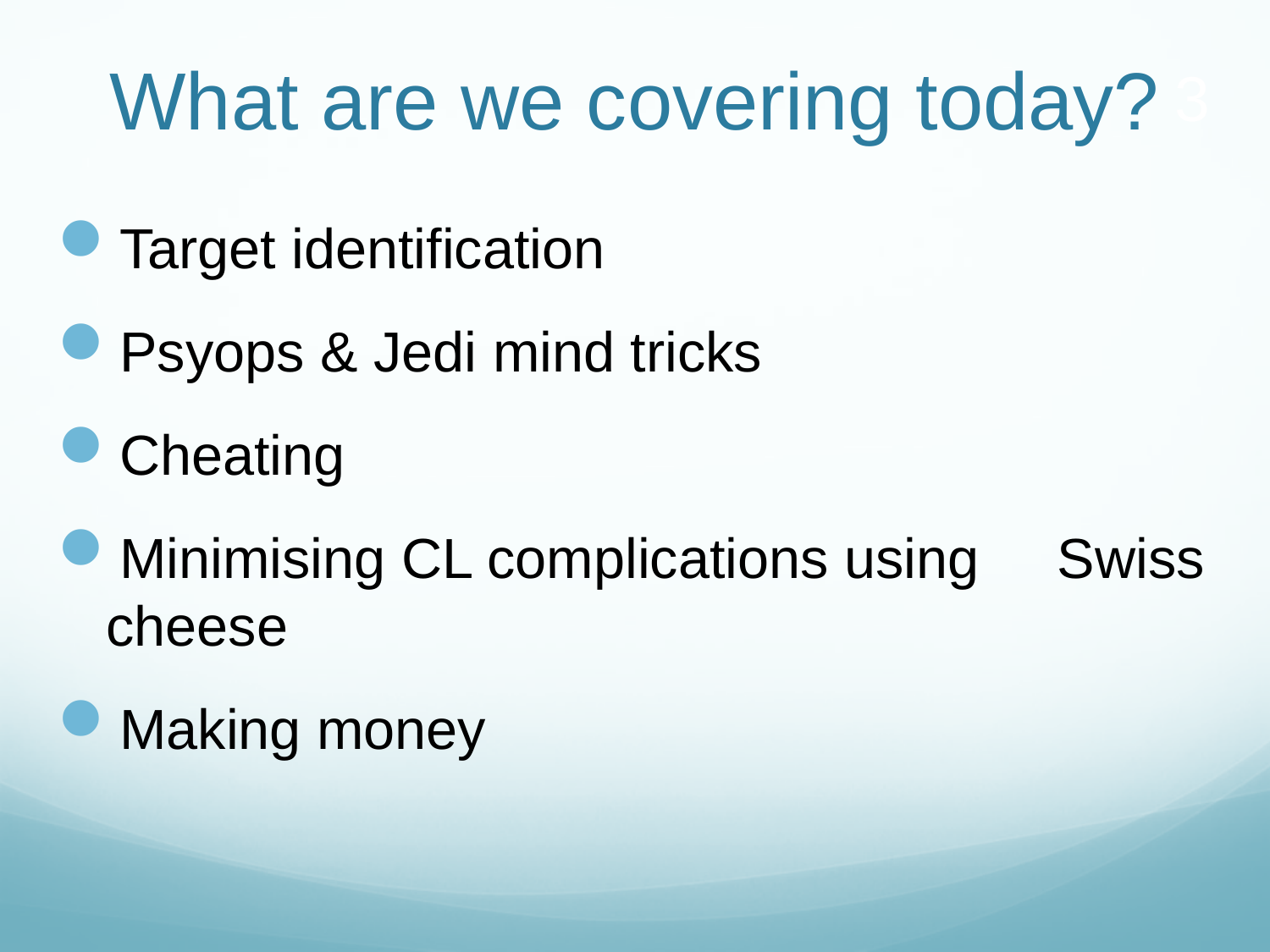

# What are we covering today?
3
Target identification
Psyops & Jedi mind tricks
Cheating
Minimising CL complications using     Swiss cheese
Making money